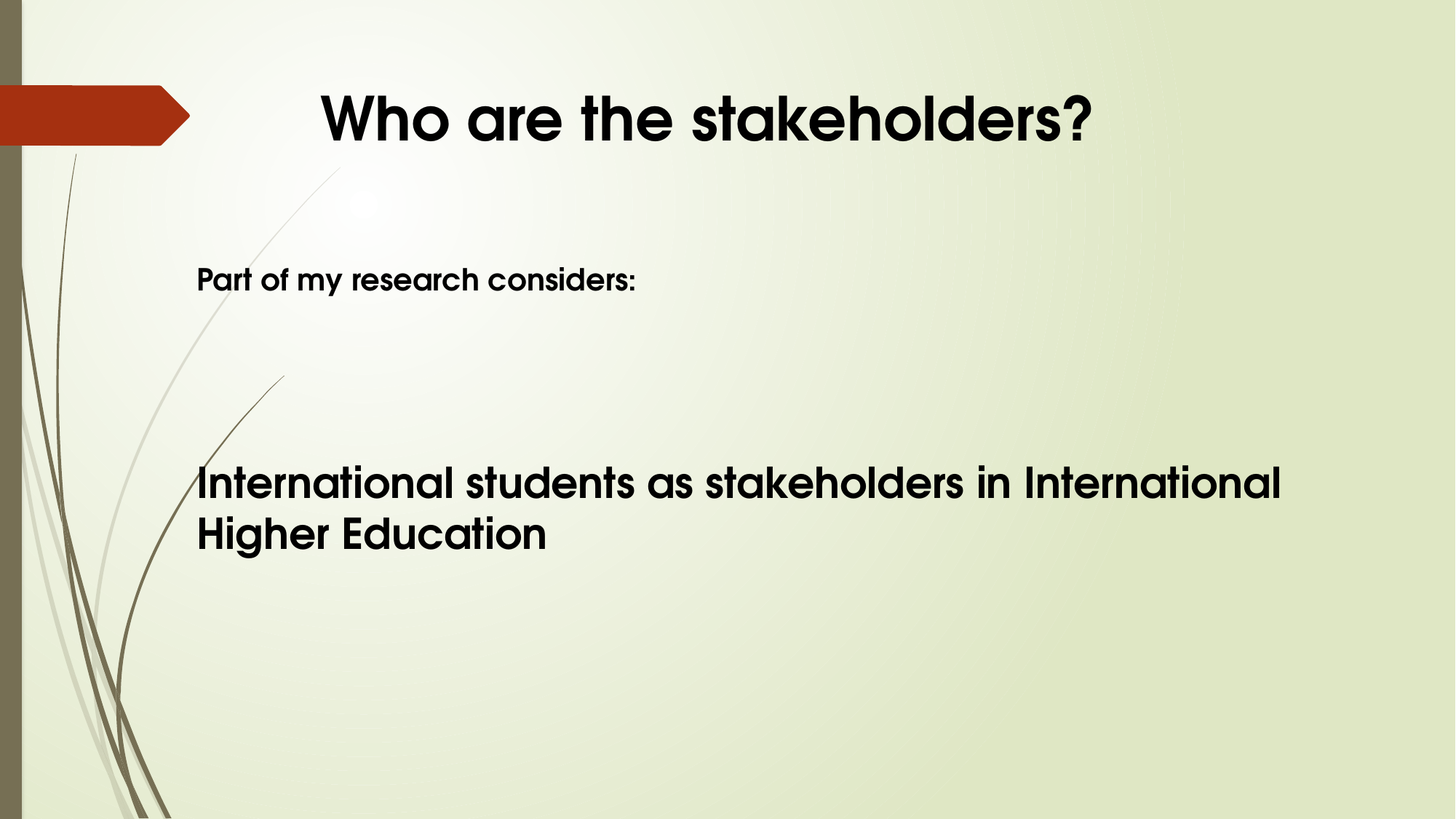

# Who are the stakeholders?
Part of my research considers:

International students as stakeholders in International Higher Education